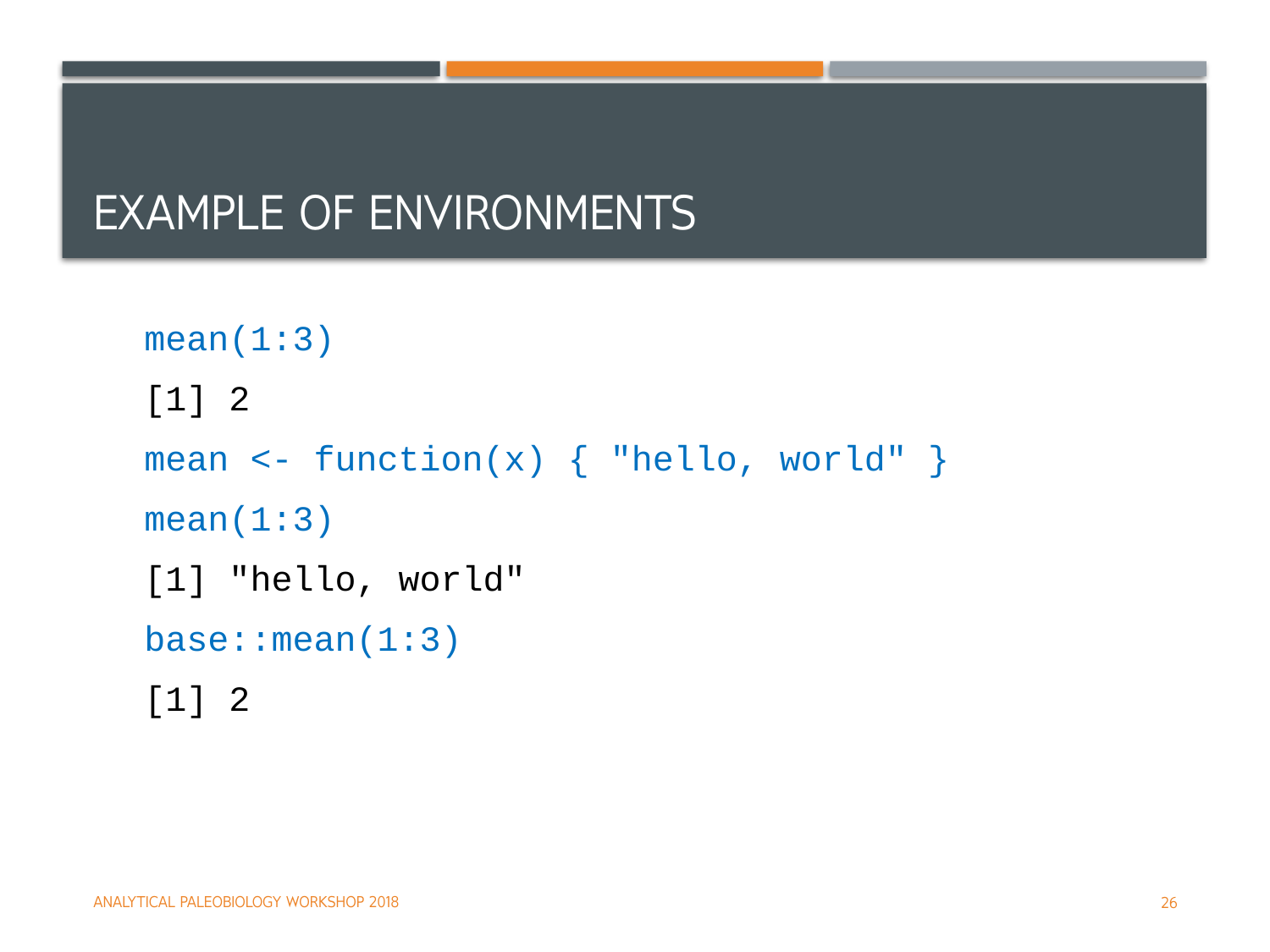

# Example of environments
mean(1:3)
[1] 2
mean <- function(x) { "hello, world" }
mean(1:3)
[1] "hello, world"
base::mean(1:3)
[1] 2
Analytical Paleobiology Workshop 2018
26